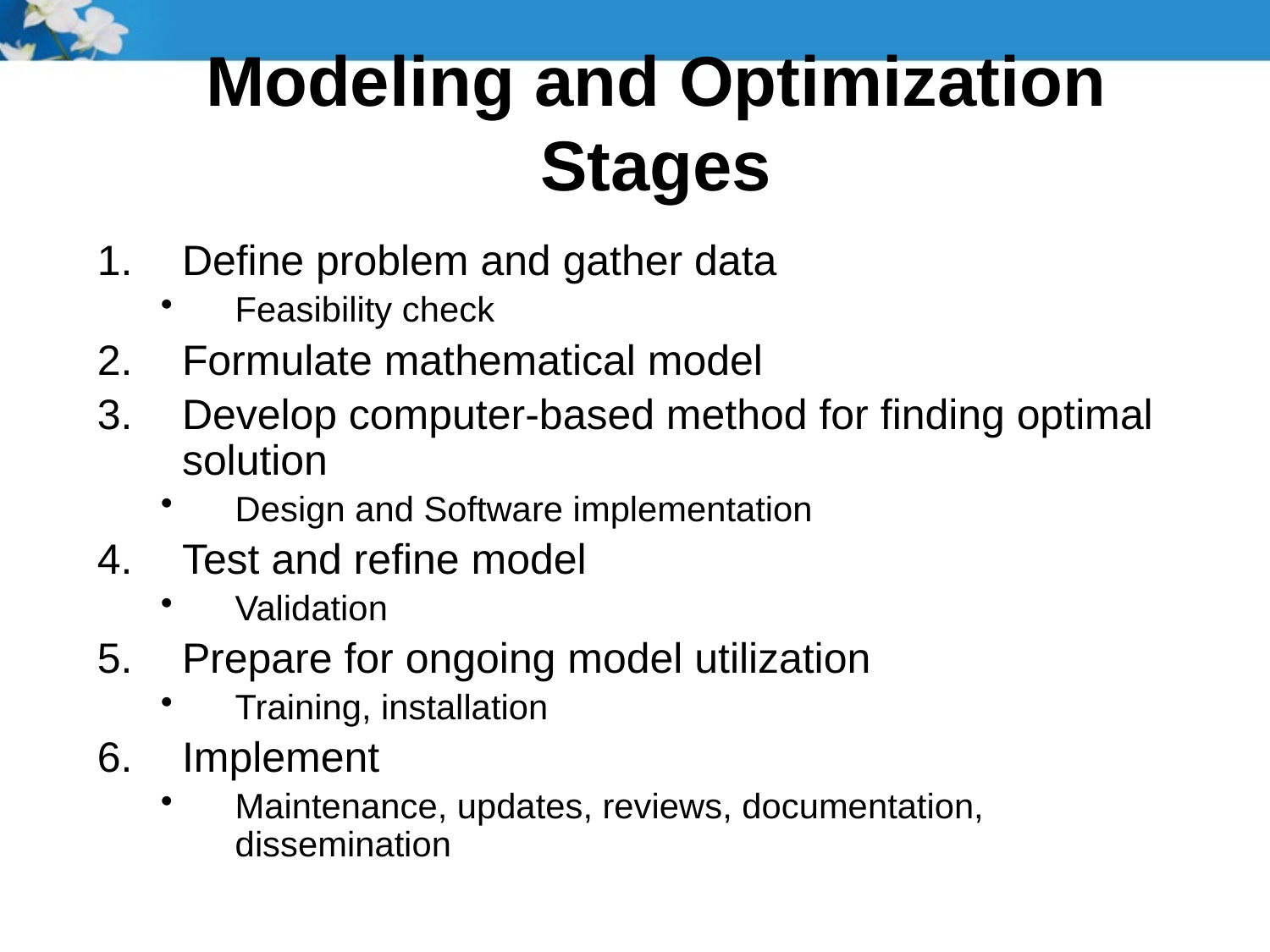

# Modeling and Optimization Stages
Define problem and gather data
Feasibility check
Formulate mathematical model
Develop computer-based method for finding optimal solution
Design and Software implementation
Test and refine model
Validation
Prepare for ongoing model utilization
Training, installation
Implement
Maintenance, updates, reviews, documentation, dissemination